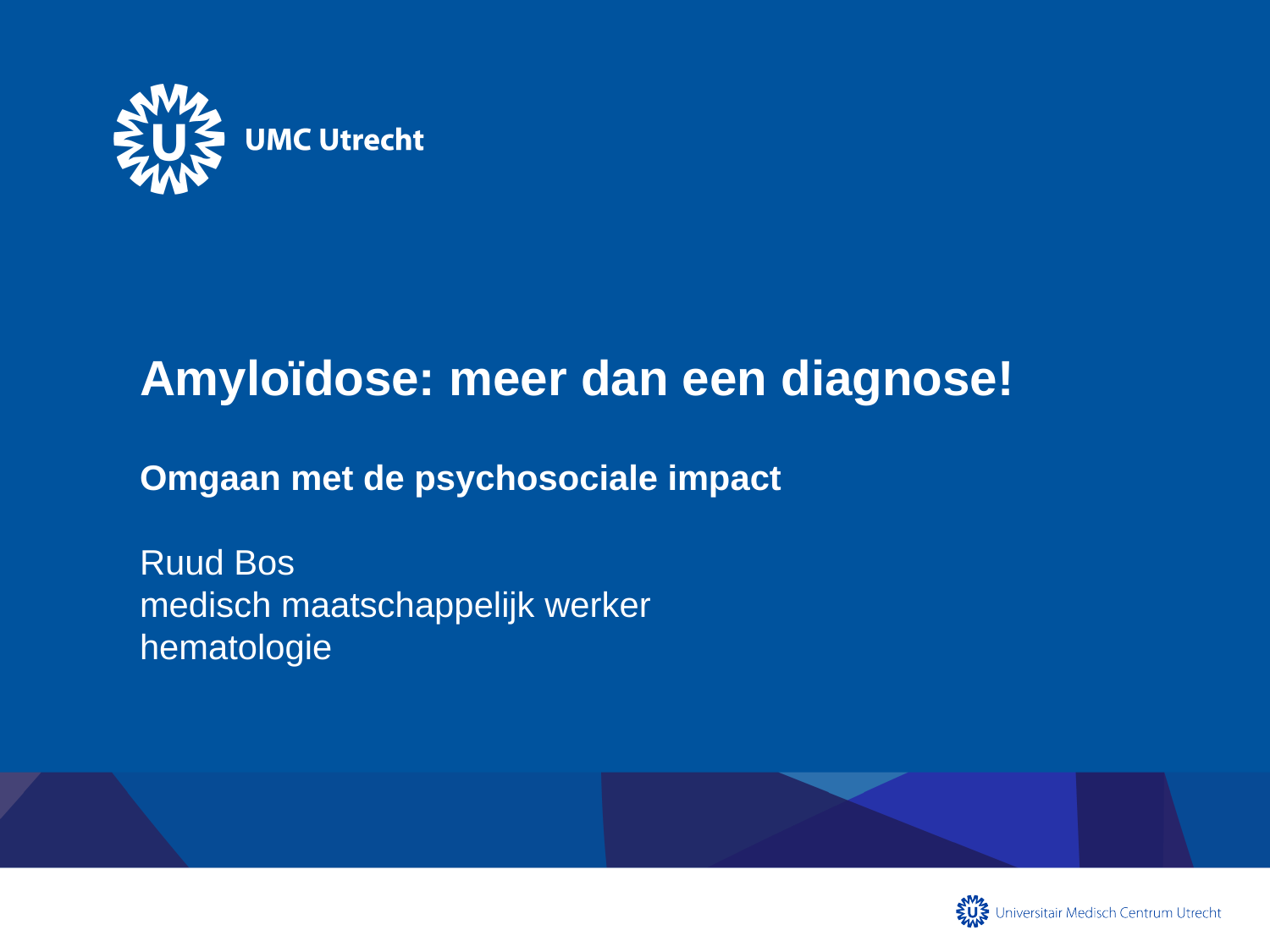

# Amyloïdose: meer dan een diagnose!
Omgaan met de psychosociale impact

Ruud Bos
medisch maatschappelijk werker
hematologie